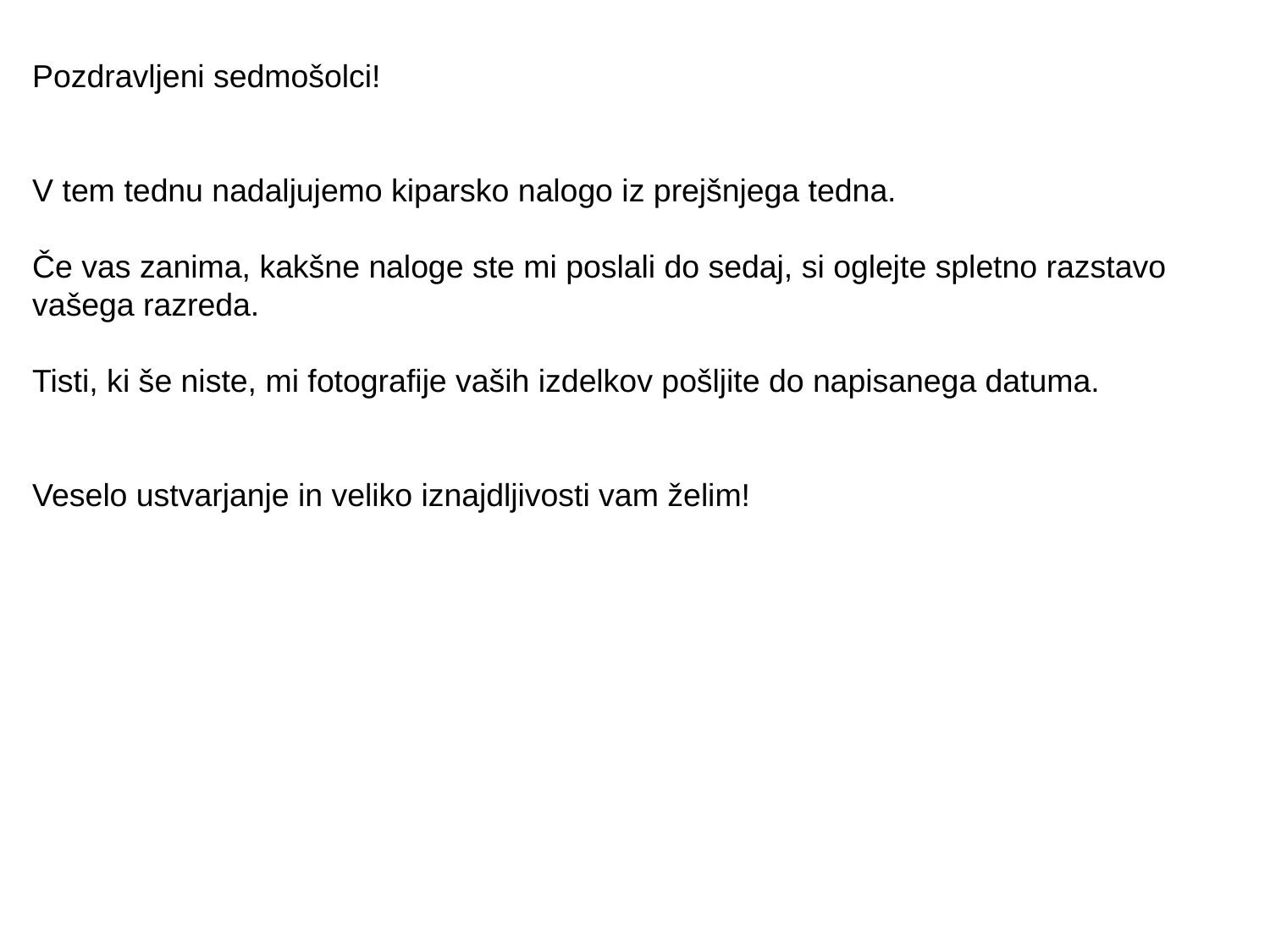

Pozdravljeni sedmošolci!

V tem tednu nadaljujemo kiparsko nalogo iz prejšnjega tedna.

Če vas zanima, kakšne naloge ste mi poslali do sedaj, si oglejte spletno razstavo vašega razreda.

Tisti, ki še niste, mi fotografije vaših izdelkov pošljite do napisanega datuma.

Veselo ustvarjanje in veliko iznajdljivosti vam želim!